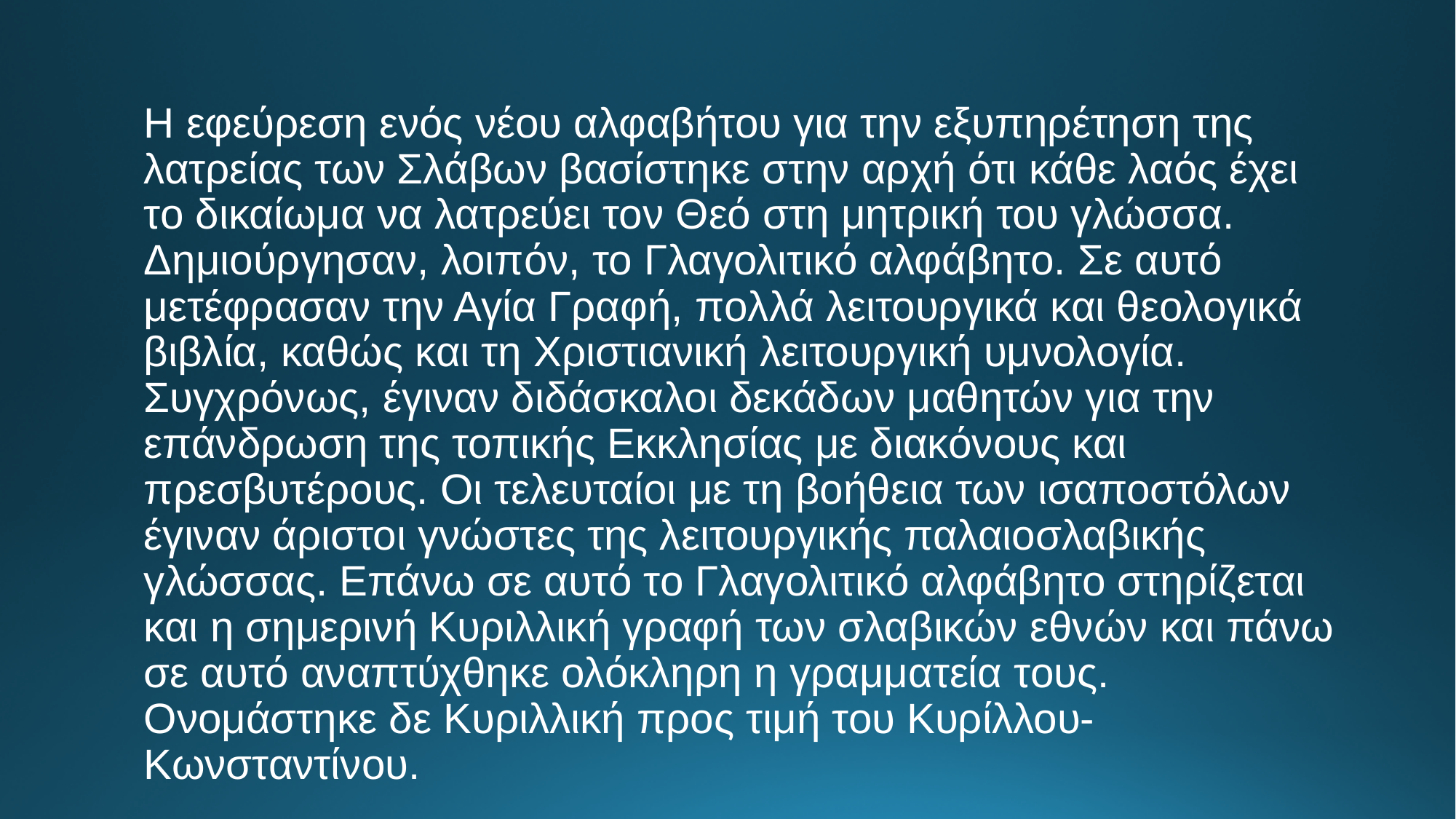

Η εφεύρεση ενός νέου αλφαβήτου για την εξυπηρέτηση της λατρείας των Σλάβων βασίστηκε στην αρχή ότι κάθε λαός έχει το δικαίωμα να λατρεύει τον Θεό στη μητρική του γλώσσα. Δημιούργησαν, λοιπόν, το Γλαγολιτικό αλφάβητο. Σε αυτό μετέφρασαν την Αγία Γραφή, πoλλά λειτουργικά και θεολογικά βιβλία, καθώς και τη Χριστιανική λειτουργική υμνολογία. Συγχρόνως, έγιναν διδάσκαλοι δεκάδων μαθητών για την επάνδρωση της τοπικής Εκκλησίας με διακόνους και πρεσβυτέρους. Οι τελευταίοι με τη βοήθεια των ισαποστόλων έγιναν άριστοι γνώστες της λειτουργικής παλαιοσλαβικής γλώσσας. Επάνω σε αυτό το Γλαγολιτικό αλφάβητο στηρίζεται και η σημερινή Κυριλλική γραφή των σλαβικών εθνών και πάνω σε αυτό αναπτύχθηκε ολόκληρη η γραμματεία τους. Ονομάστηκε δε Κυριλλική προς τιμή του Κυρίλλου-Κωνσταντίνου.